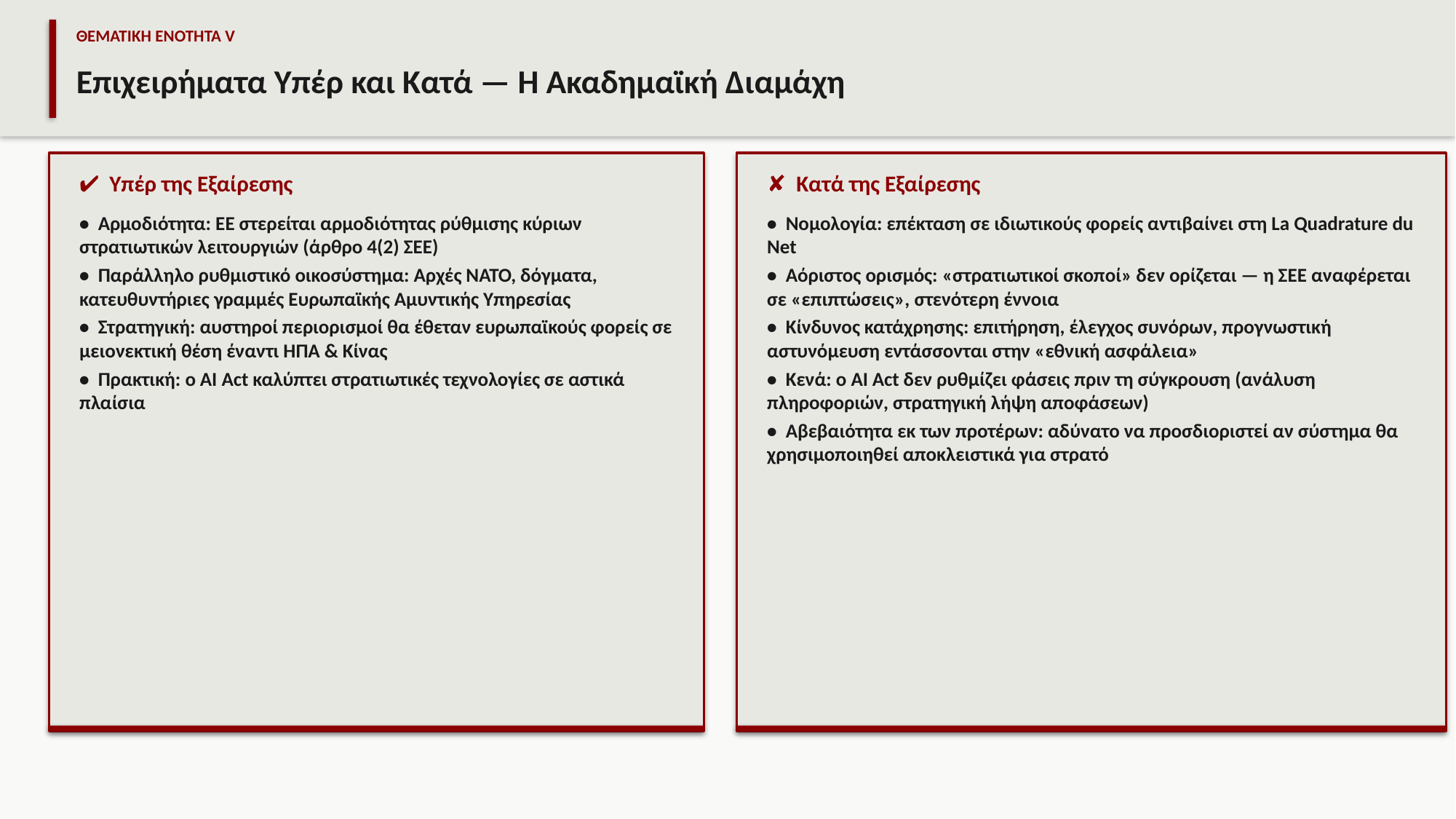

ΘΕΜΑΤΙΚΗ ΕΝΟΤΗΤΑ V
Επιχειρήματα Υπέρ και Κατά — Η Ακαδημαϊκή Διαμάχη

✔  Υπέρ της Εξαίρεσης
✘  Κατά της Εξαίρεσης
•  Αρμοδιότητα: ΕΕ στερείται αρμοδιότητας ρύθμισης κύριων στρατιωτικών λειτουργιών (άρθρο 4(2) ΣΕΕ)
•  Παράλληλο ρυθμιστικό οικοσύστημα: Αρχές ΝΑΤΟ, δόγματα, κατευθυντήριες γραμμές Ευρωπαϊκής Αμυντικής Υπηρεσίας
•  Στρατηγική: αυστηροί περιορισμοί θα έθεταν ευρωπαϊκούς φορείς σε μειονεκτική θέση έναντι ΗΠΑ & Κίνας
•  Πρακτική: ο AI Act καλύπτει στρατιωτικές τεχνολογίες σε αστικά πλαίσια
•  Νομολογία: επέκταση σε ιδιωτικούς φορείς αντιβαίνει στη La Quadrature du Net
•  Αόριστος ορισμός: «στρατιωτικοί σκοποί» δεν ορίζεται — η ΣΕΕ αναφέρεται σε «επιπτώσεις», στενότερη έννοια
•  Κίνδυνος κατάχρησης: επιτήρηση, έλεγχος συνόρων, προγνωστική αστυνόμευση εντάσσονται στην «εθνική ασφάλεια»
•  Κενά: ο AI Act δεν ρυθμίζει φάσεις πριν τη σύγκρουση (ανάλυση πληροφοριών, στρατηγική λήψη αποφάσεων)
•  Αβεβαιότητα εκ των προτέρων: αδύνατο να προσδιοριστεί αν σύστημα θα χρησιμοποιηθεί αποκλειστικά για στρατό